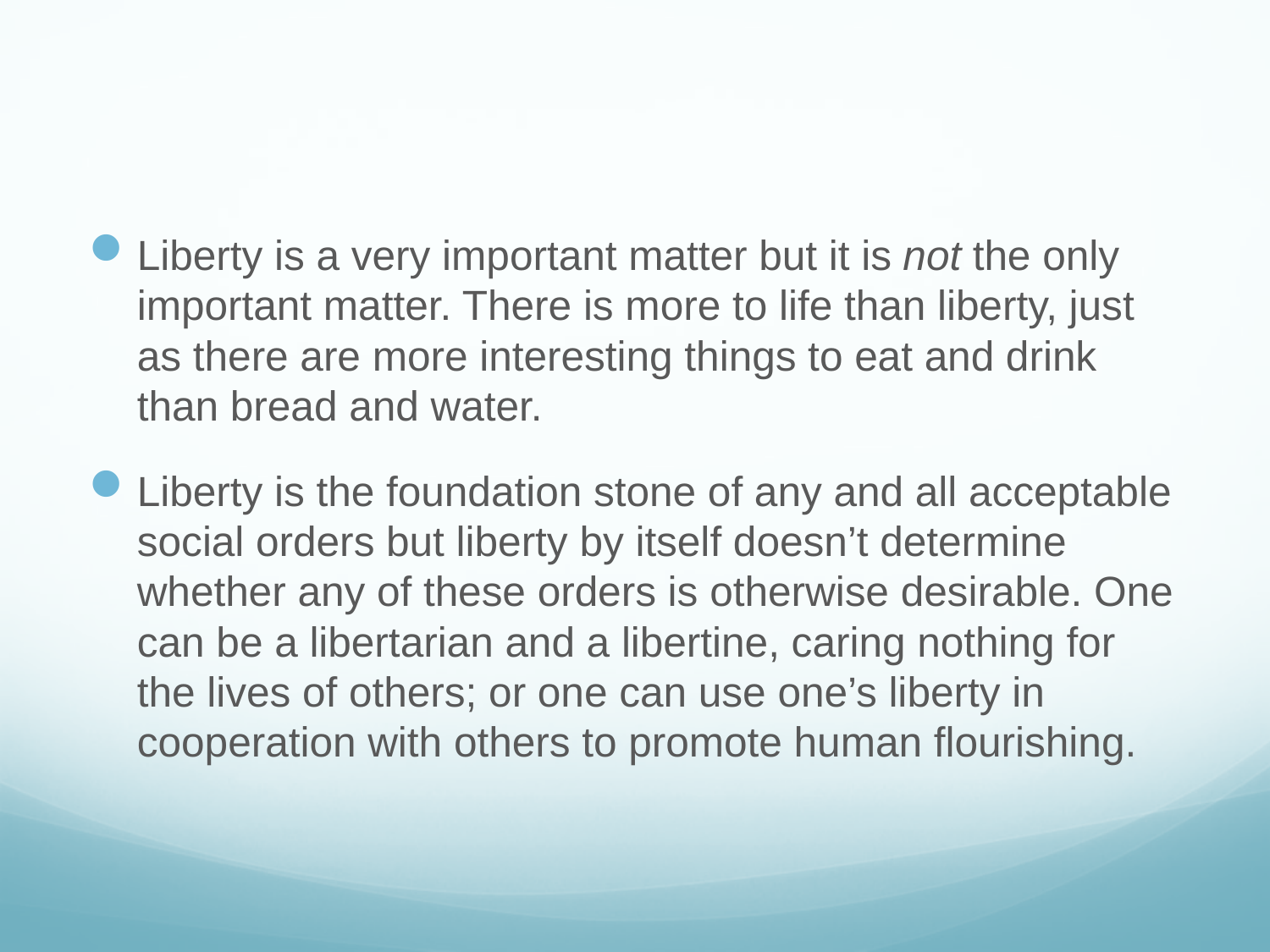

#
Liberty is a very important matter but it is not the only important matter. There is more to life than liberty, just as there are more interesting things to eat and drink than bread and water.
Liberty is the foundation stone of any and all acceptable social orders but liberty by itself doesn’t determine whether any of these orders is otherwise desirable. One can be a libertarian and a libertine, caring nothing for the lives of others; or one can use one’s liberty in cooperation with others to promote human flourishing.